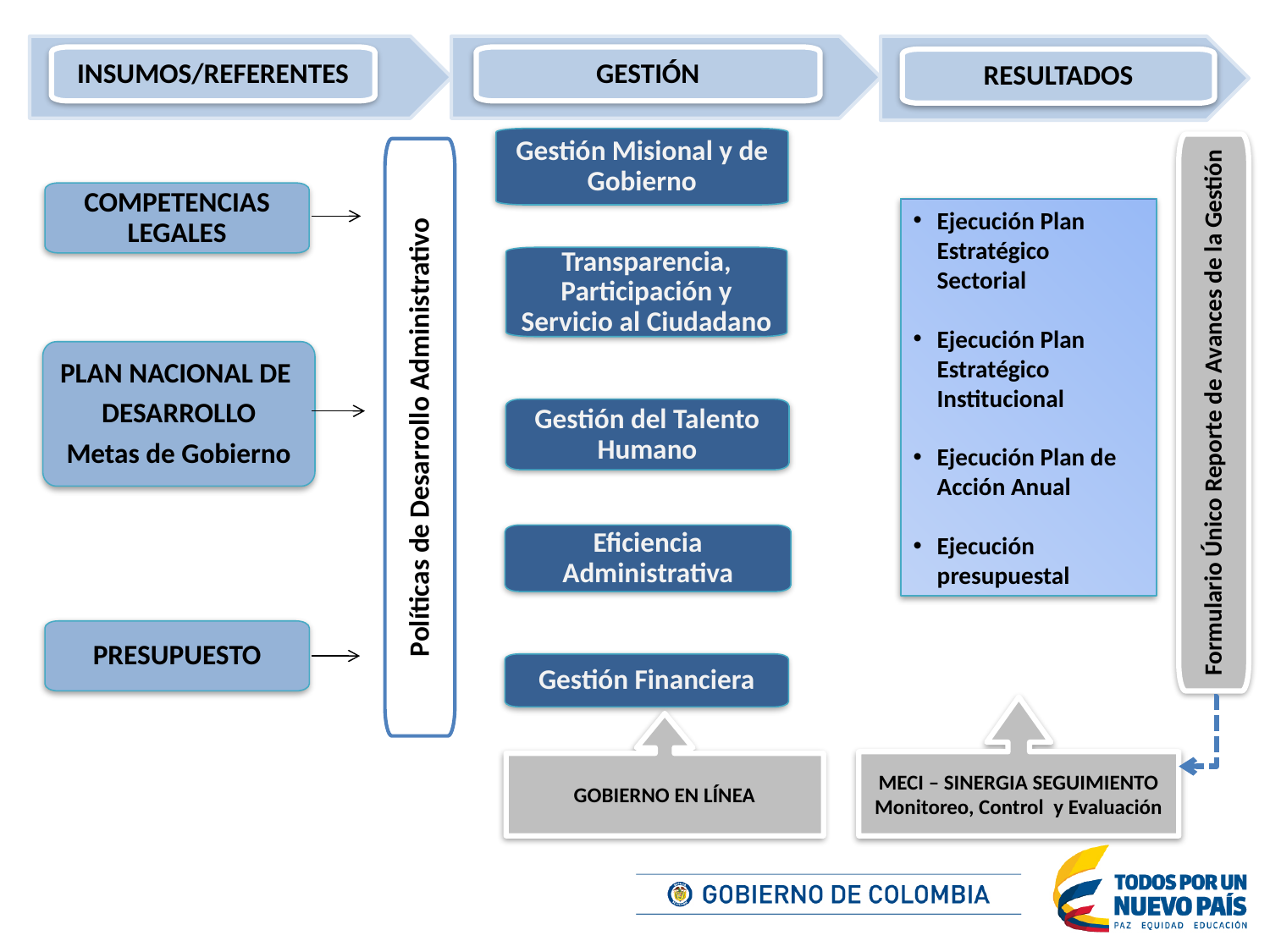

INSUMOS/REFERENTES
GESTIÓN
RESULTADOS
Gestión Misional y de Gobierno
Transparencia, Participación y Servicio al Ciudadano
Gestión del Talento Humano
Eficiencia Administrativa
Gestión Financiera
COMPETENCIAS LEGALES
PLAN NACIONAL DE
DESARROLLO
Metas de Gobierno
PRESUPUESTO
Ejecución Plan Estratégico Sectorial

Ejecución Plan Estratégico Institucional

Ejecución Plan de Acción Anual

Ejecución presupuestal
Formulario Único Reporte de Avances de la Gestión
Políticas de Desarrollo Administrativo
MECI – SINERGIA SEGUIMIENTO
Monitoreo, Control  y Evaluación
GOBIERNO EN LÍNEA